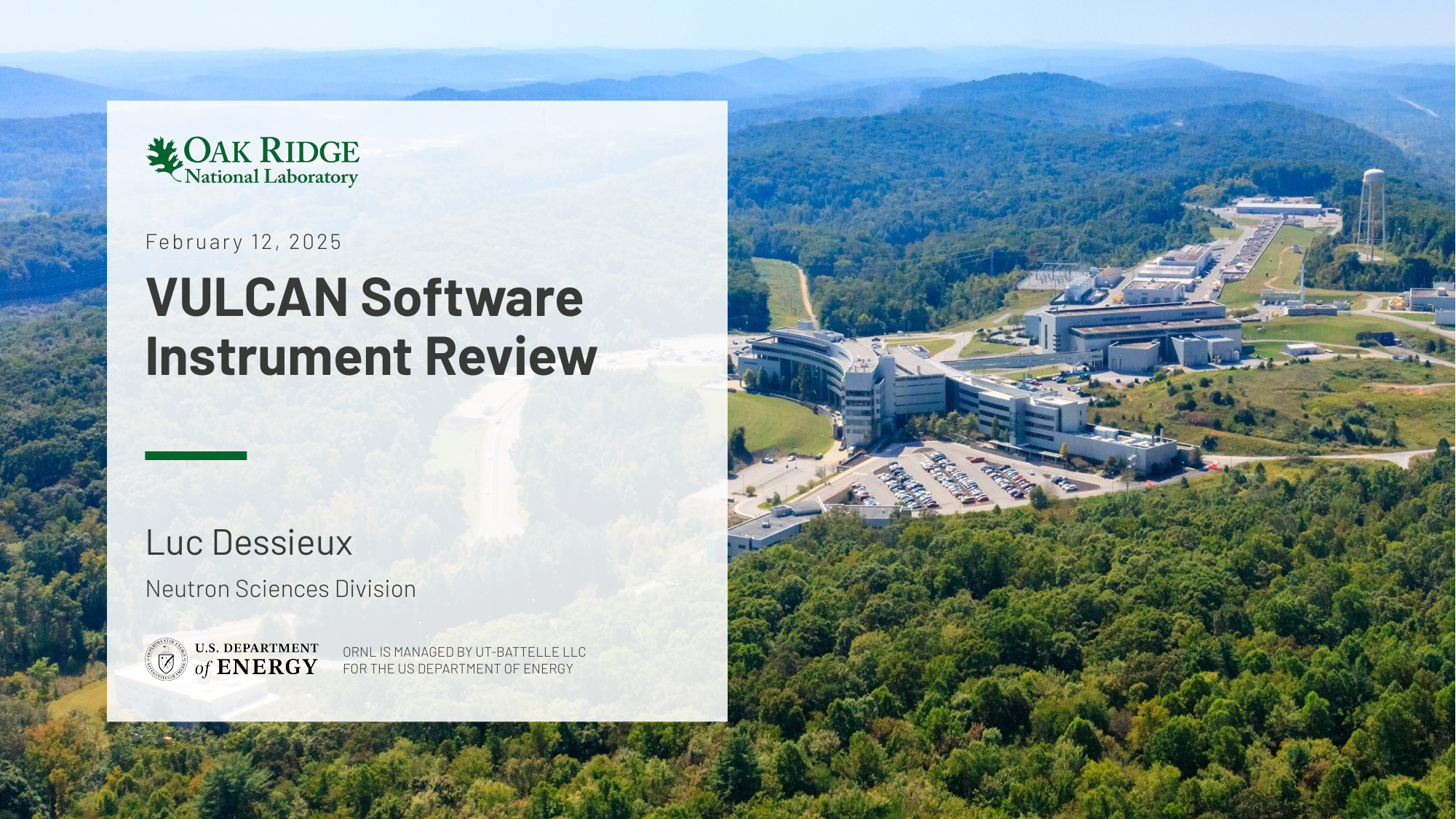

February 12, 2025
# VULCAN Software Instrument Review

Luc Dessieux
Neutron Sciences Division